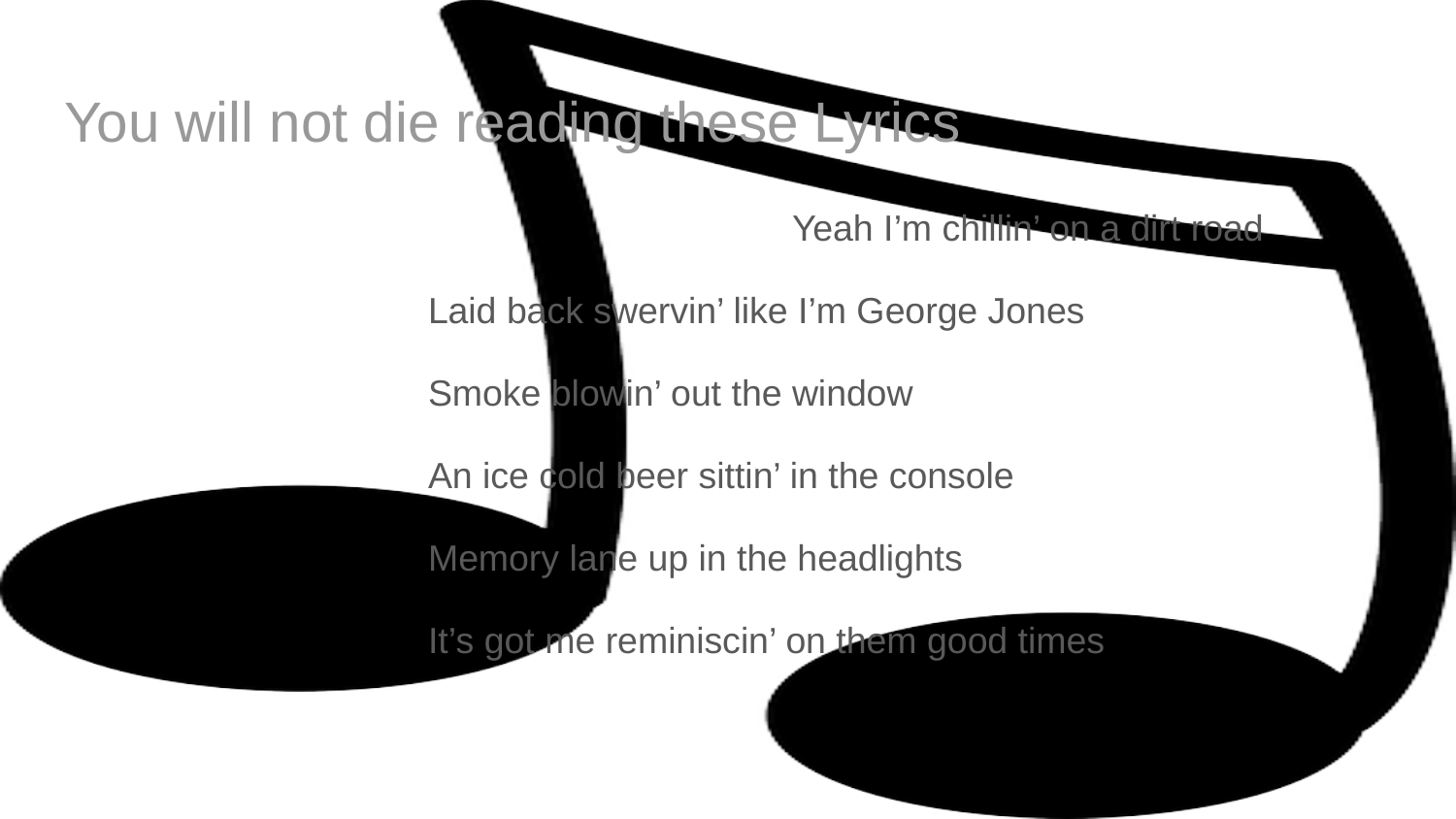

# You will not die reading these Lyrics
					Yeah I’m chillin’ on a dirt road
Laid back swervin’ like I’m George Jones
Smoke blowin’ out the window
An ice cold beer sittin’ in the console
Memory lane up in the headlights
It’s got me reminiscin’ on them good times